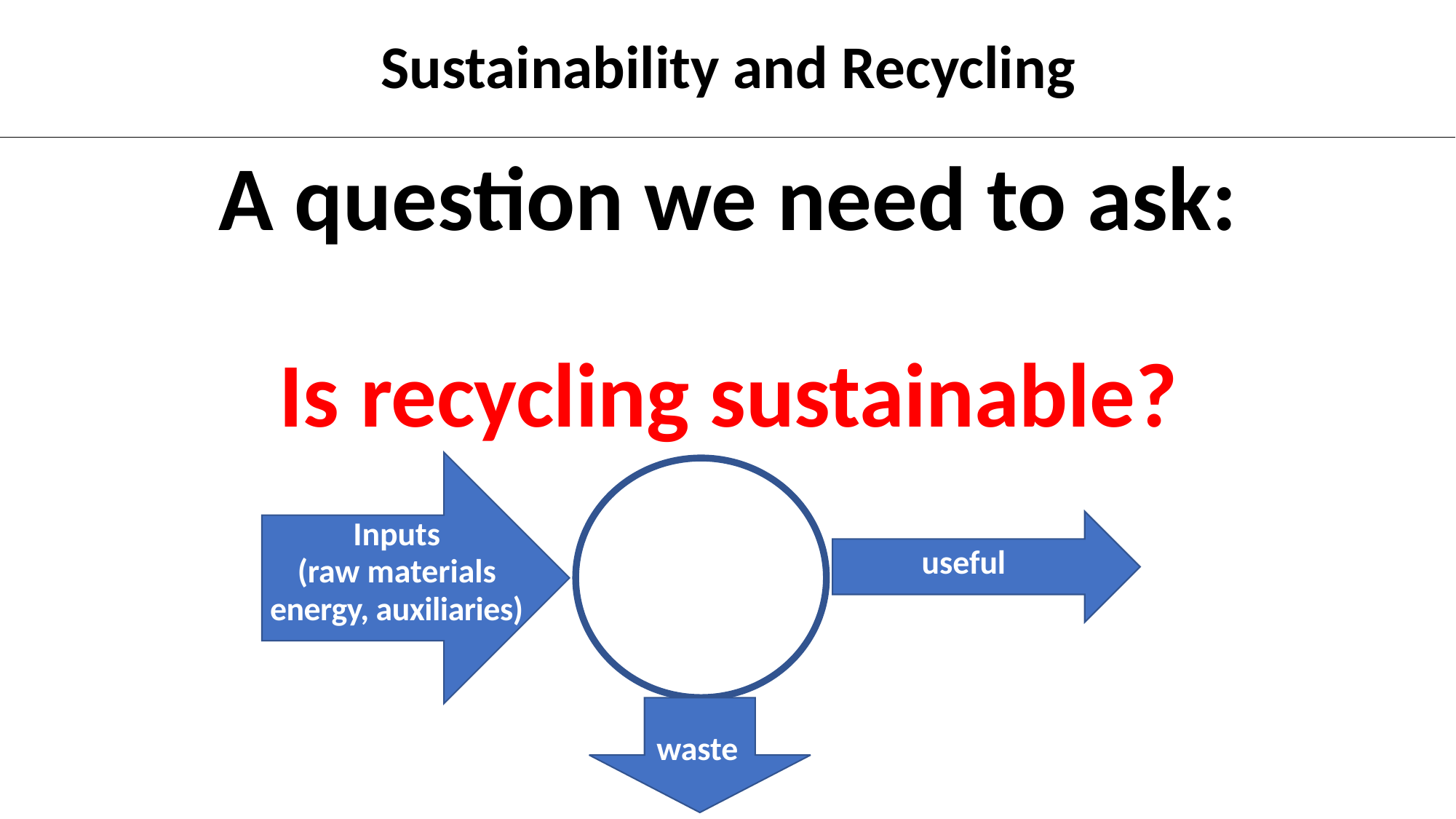

Sustainability and Recycling
# A question we need to ask: Is recycling sustainable?

Inputs
(raw materials
energy, auxiliaries)
useful

waste